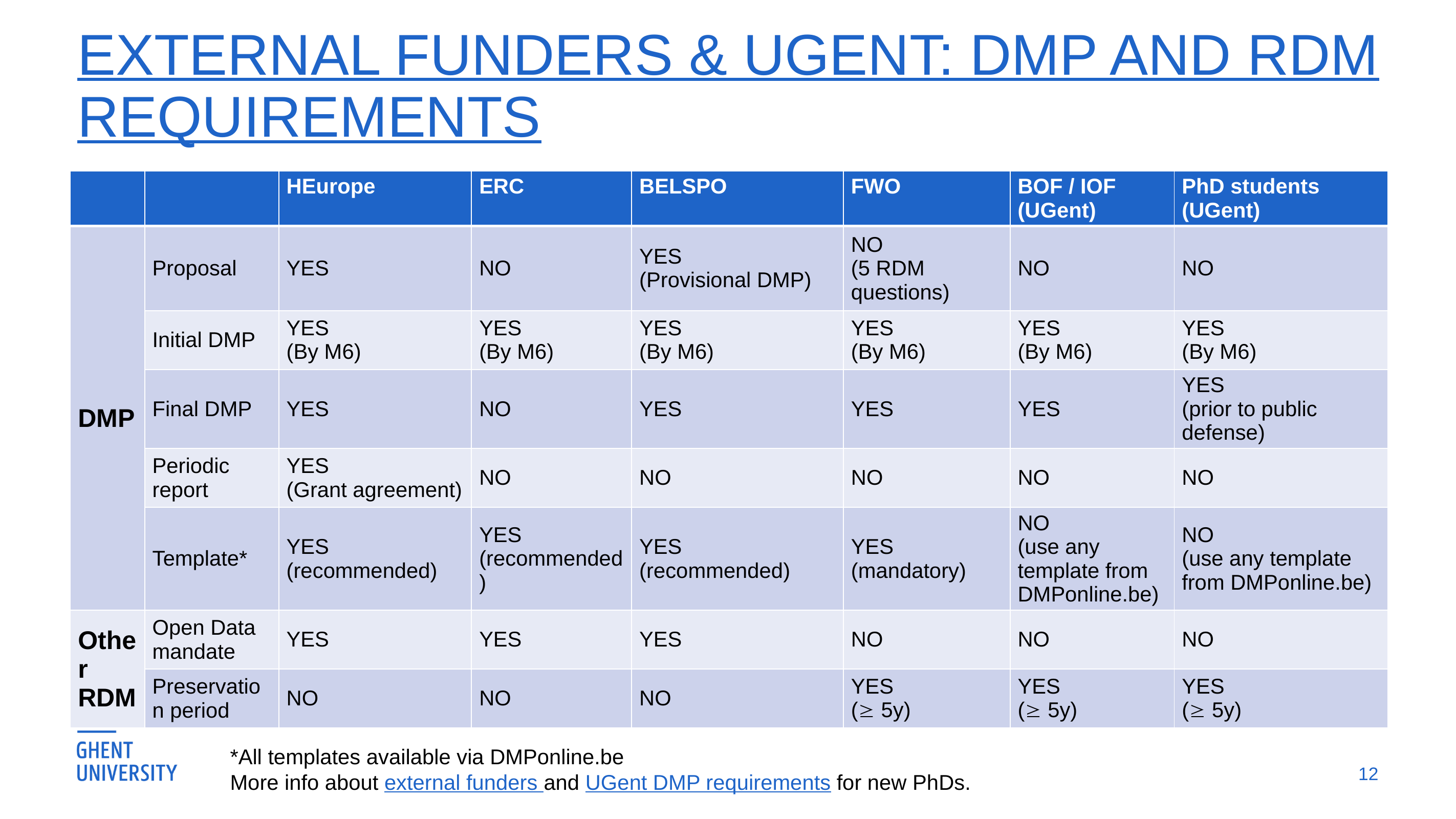

# External funders & ugent: DMP and RDM requirements
|  |  | HEurope | ERC | BELSPO | FWO | BOF / IOF (UGent) | PhD students (UGent) |
| --- | --- | --- | --- | --- | --- | --- | --- |
| DMP | Proposal | YES | NO | YES (Provisional DMP) | NO (5 RDM questions) | NO | NO |
|  | Initial DMP | YES (By M6) | YES (By M6) | YES (By M6) | YES (By M6) | YES (By M6) | YES (By M6) |
|  | Final DMP | YES | NO | YES | YES | YES | YES (prior to public defense) |
|  | Periodic report | YES (Grant agreement) | NO | NO | NO | NO | NO |
|  | Template\* | YES (recommended) | YES (recommended) | YES (recommended) | YES (mandatory) | NO (use any template from DMPonline.be) | NO (use any template from DMPonline.be) |
| Other RDM | Open Data mandate | YES | YES | YES | NO | NO | NO |
|  | Preservation period | NO | NO | NO | YES (≥ 5y) | YES (≥ 5y) | YES (≥ 5y) |
*All templates available via DMPonline.be
More info about external funders and UGent DMP requirements for new PhDs.
12